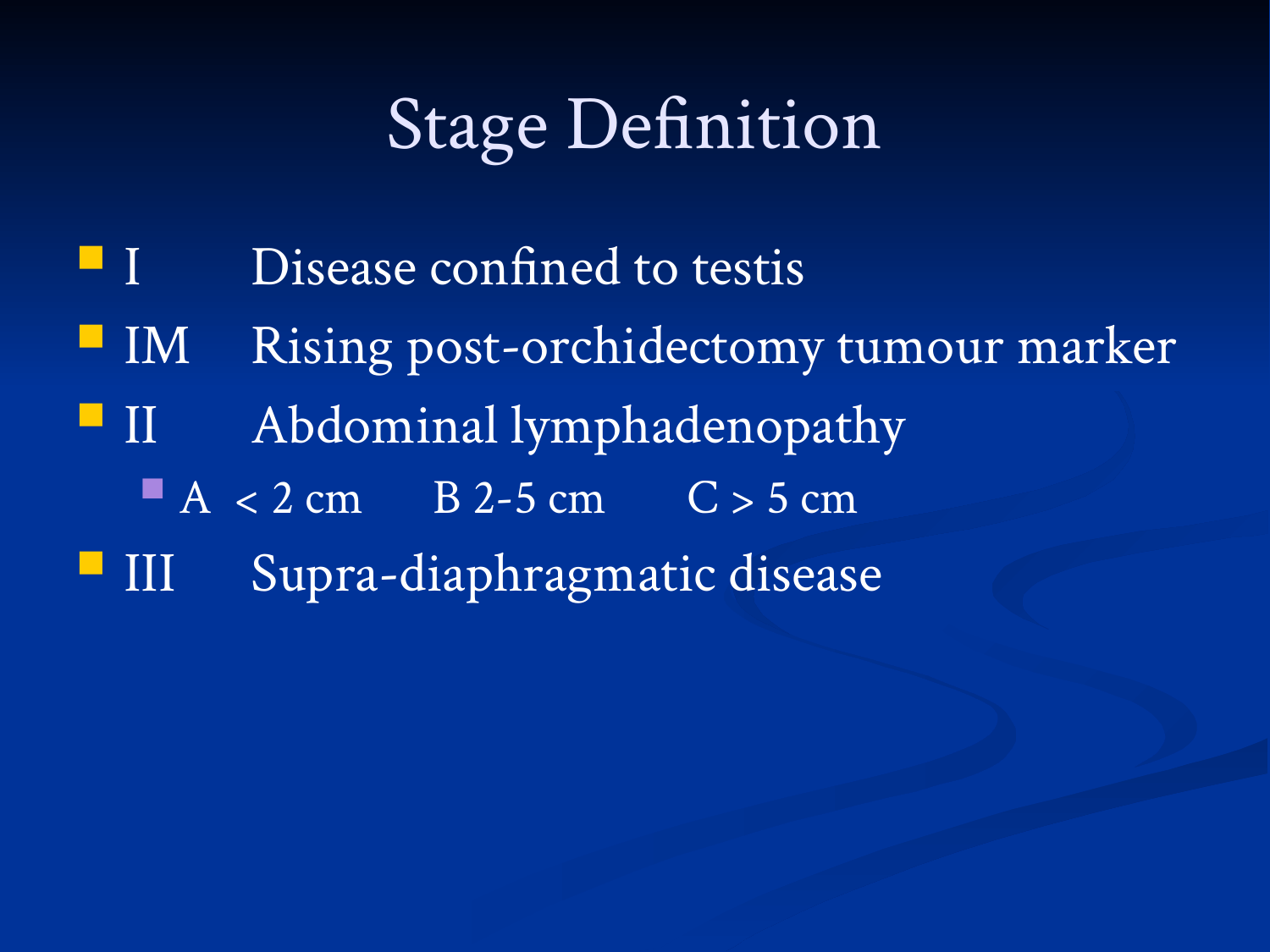

# Stage Definition
I	Disease confined to testis
IM	Rising post-orchidectomy tumour marker
II	Abdominal lymphadenopathy
A  < 2 cm	B 2-5 cm	C > 5 cm
III	Supra-diaphragmatic disease